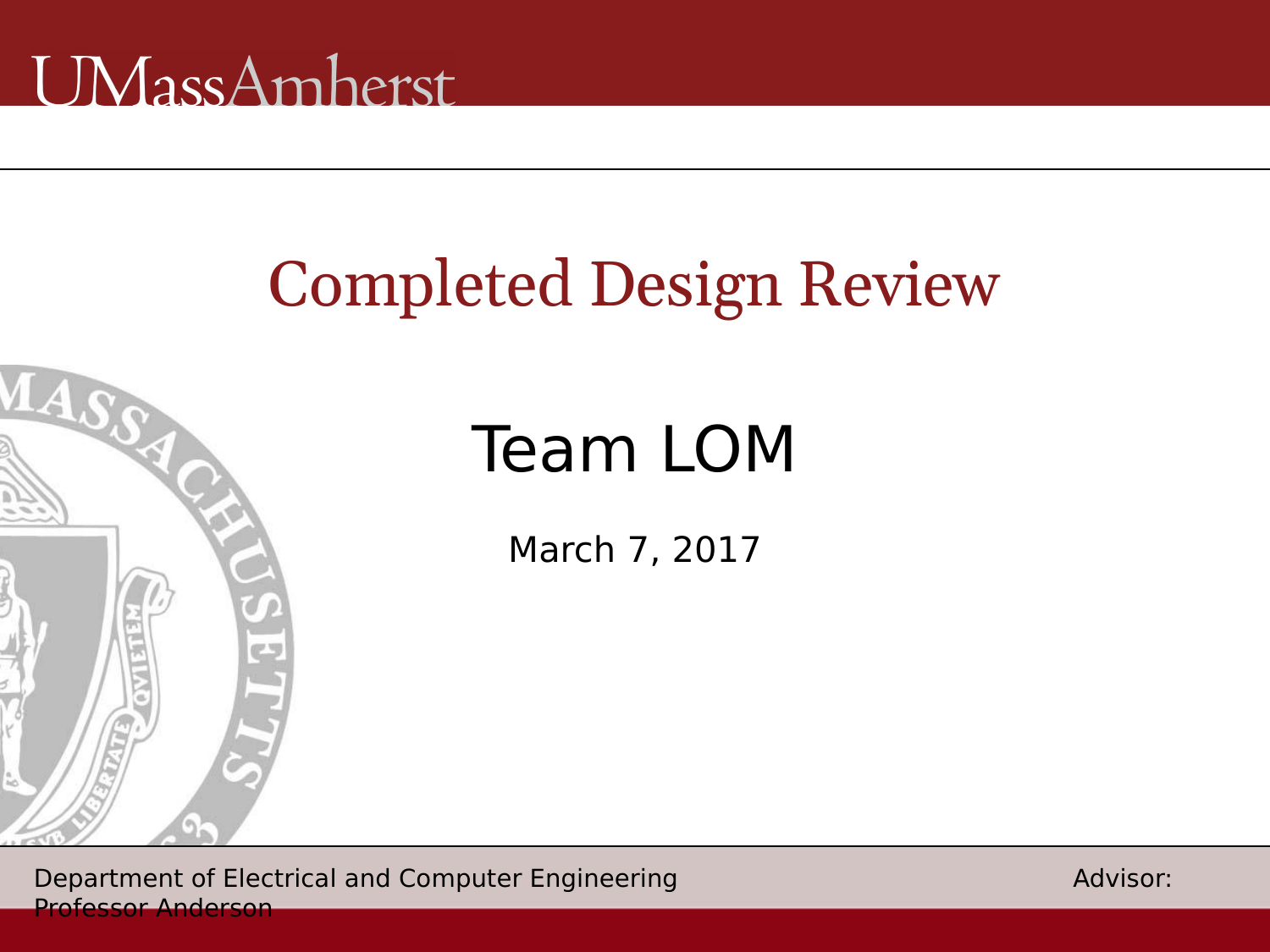

# Completed Design Review
Team LOM
March 7, 2017